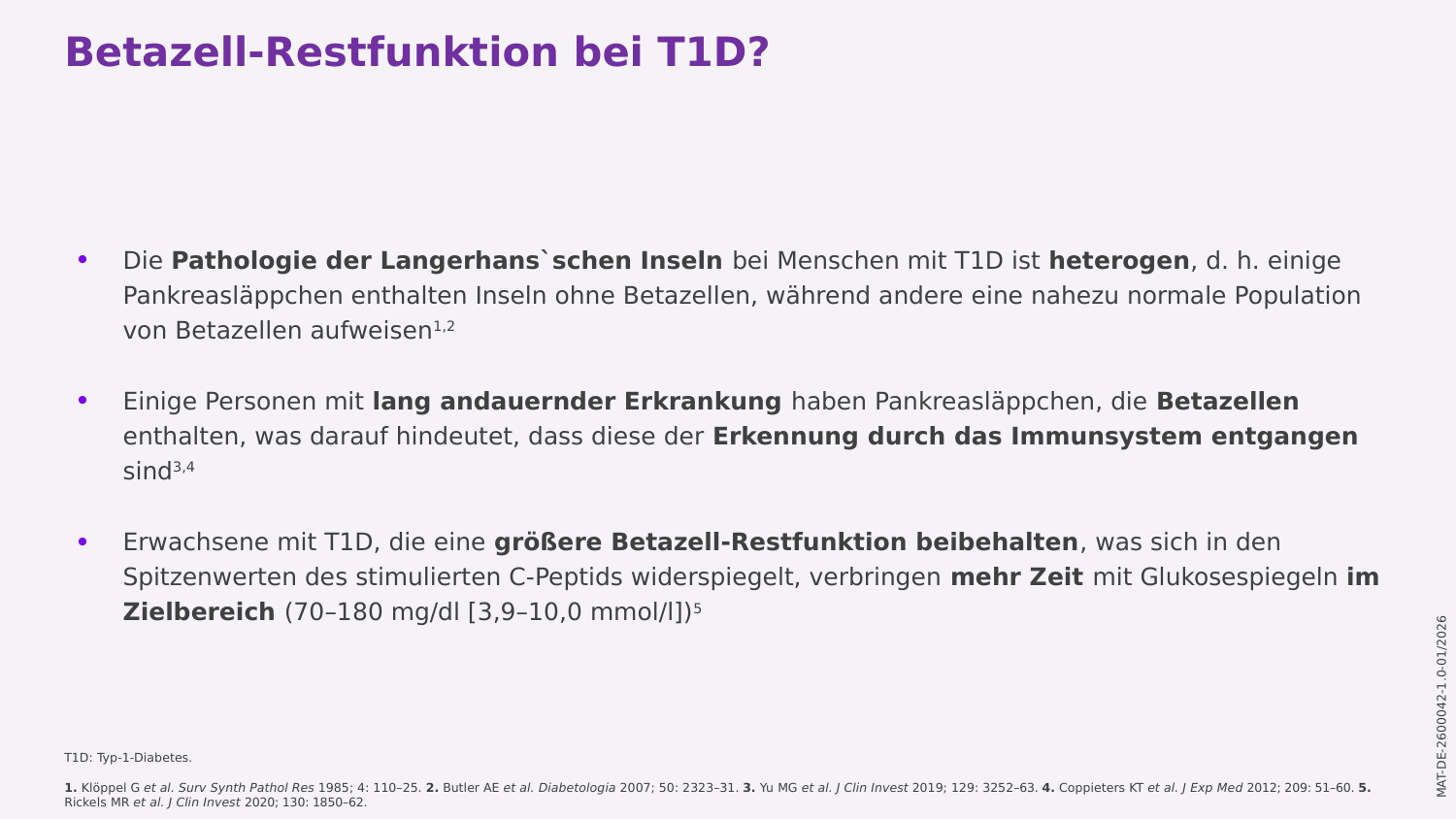

Betazell-Restfunktion bei T1D?
Die Pathologie der Langerhans`schen Inseln bei Menschen mit T1D ist heterogen, d. h. einige Pankreasläppchen enthalten Inseln ohne Betazellen, während andere eine nahezu normale Population von Betazellen aufweisen1,2
Einige Personen mit lang andauernder Erkrankung haben Pankreasläppchen, die Betazellen enthalten, was darauf hindeutet, dass diese der Erkennung durch das Immunsystem entgangen sind3,4
Erwachsene mit T1D, die eine größere Betazell-Restfunktion beibehalten, was sich in den Spitzenwerten des stimulierten C-Peptids widerspiegelt, verbringen mehr Zeit mit Glukosespiegeln im Zielbereich (70–180 mg/dl [3,9–10,0 mmol/l])5
T1D: Typ-1-Diabetes.
1. Klöppel G et al. Surv Synth Pathol Res 1985; 4: 110–25. 2. Butler AE et al. Diabetologia 2007; 50: 2323–31. 3. Yu MG et al. J Clin Invest 2019; 129: 3252–63. 4. Coppieters KT et al. J Exp Med 2012; 209: 51–60. 5. Rickels MR et al. J Clin Invest 2020; 130: 1850–62.